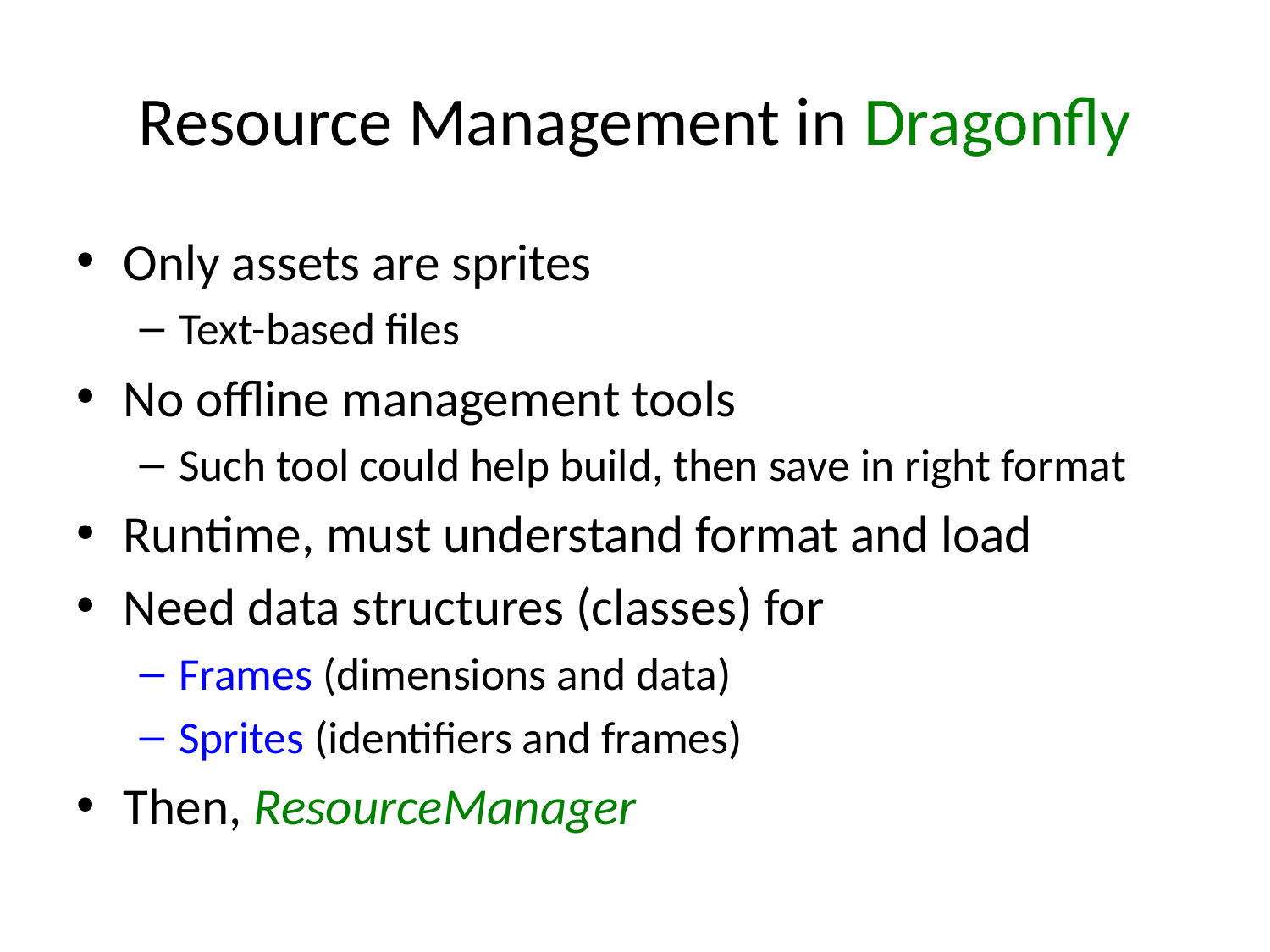

# Resource Management in Dragonfly
Only assets are sprites
Text-based files
No offline management tools
Such tool could help build, then save in right format
Runtime, must understand format and load
Need data structures (classes) for
Frames (dimensions and data)
Sprites (identifiers and frames)
Then, ResourceManager